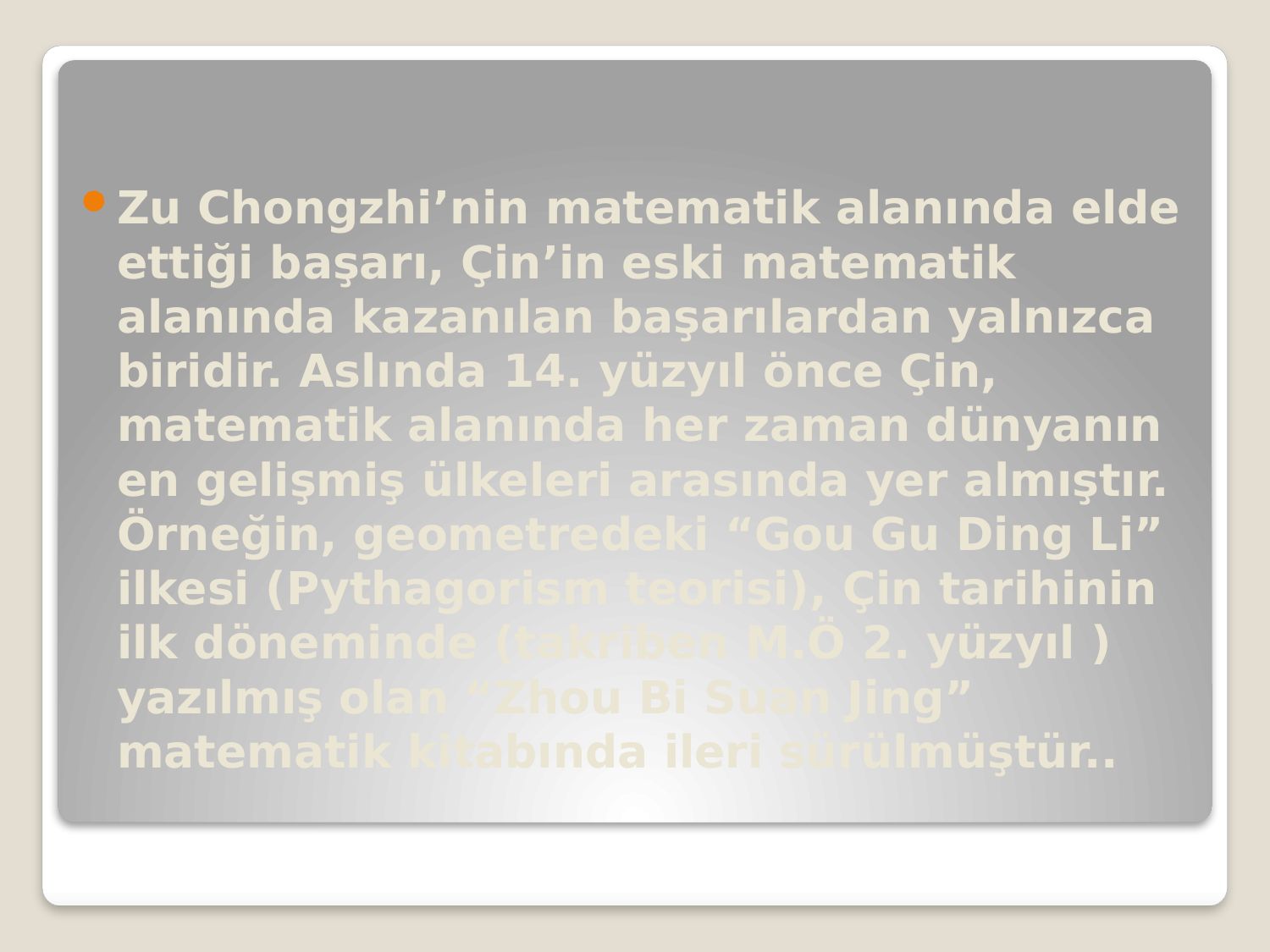

Zu Chongzhi’nin matematik alanında elde ettiği başarı, Çin’in eski matematik alanında kazanılan başarılardan yalnızca biridir. Aslında 14. yüzyıl önce Çin, matematik alanında her zaman dünyanın en gelişmiş ülkeleri arasında yer almıştır. Örneğin, geometredeki “Gou Gu Ding Li” ilkesi (Pythagorism teorisi), Çin tarihinin ilk döneminde (takriben M.Ö 2. yüzyıl ) yazılmış olan “Zhou Bi Suan Jing” matematik kitabında ileri sürülmüştür..